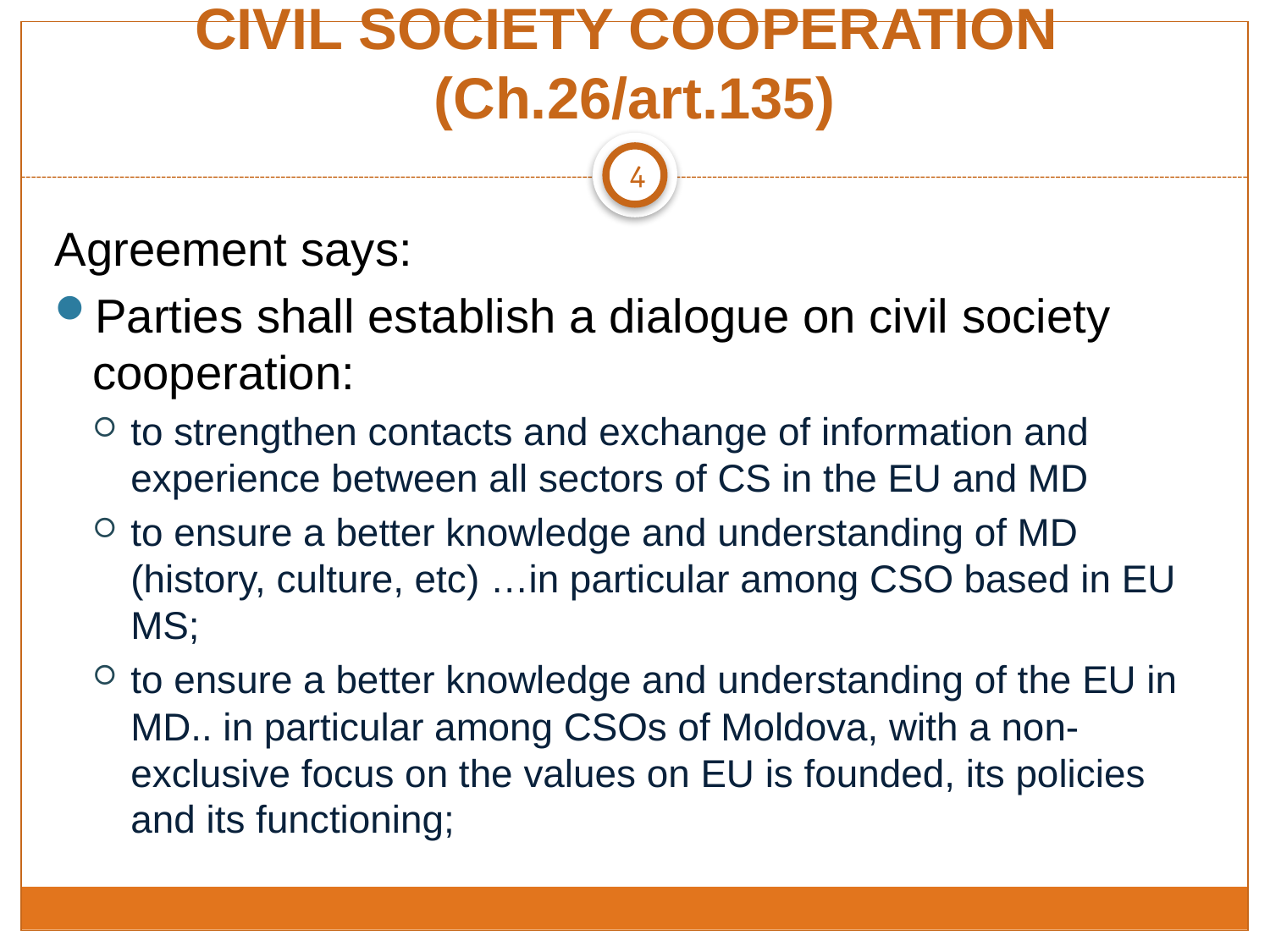

# CIVIL SOCIETY COOPERATION  (Ch.26/art.135)
4
Agreement says:
Parties shall establish a dialogue on civil society cooperation:
to strengthen contacts and exchange of information and experience between all sectors of CS in the EU and MD
to ensure a better knowledge and understanding of MD (history, culture, etc) …in particular among CSO based in EU MS;
to ensure a better knowledge and understanding of the EU in MD.. in particular among CSOs of Moldova, with a non-exclusive focus on the values on EU is founded, its policies and its functioning;